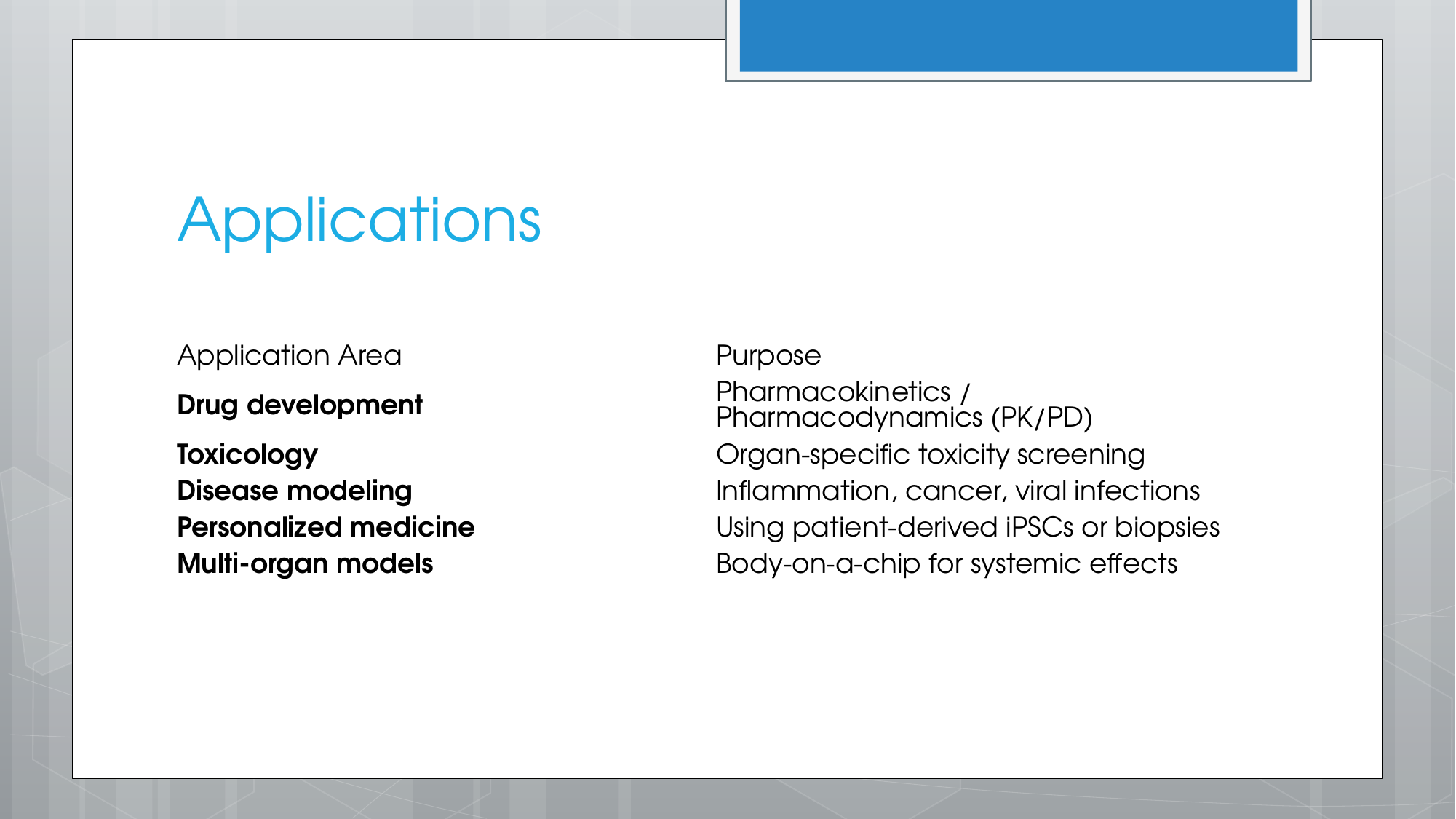

# Applications
| Application Area | Purpose |
| --- | --- |
| Drug development | Pharmacokinetics / Pharmacodynamics (PK/PD) |
| Toxicology | Organ-specific toxicity screening |
| Disease modeling | Inflammation, cancer, viral infections |
| Personalized medicine | Using patient-derived iPSCs or biopsies |
| Multi-organ models | Body-on-a-chip for systemic effects |